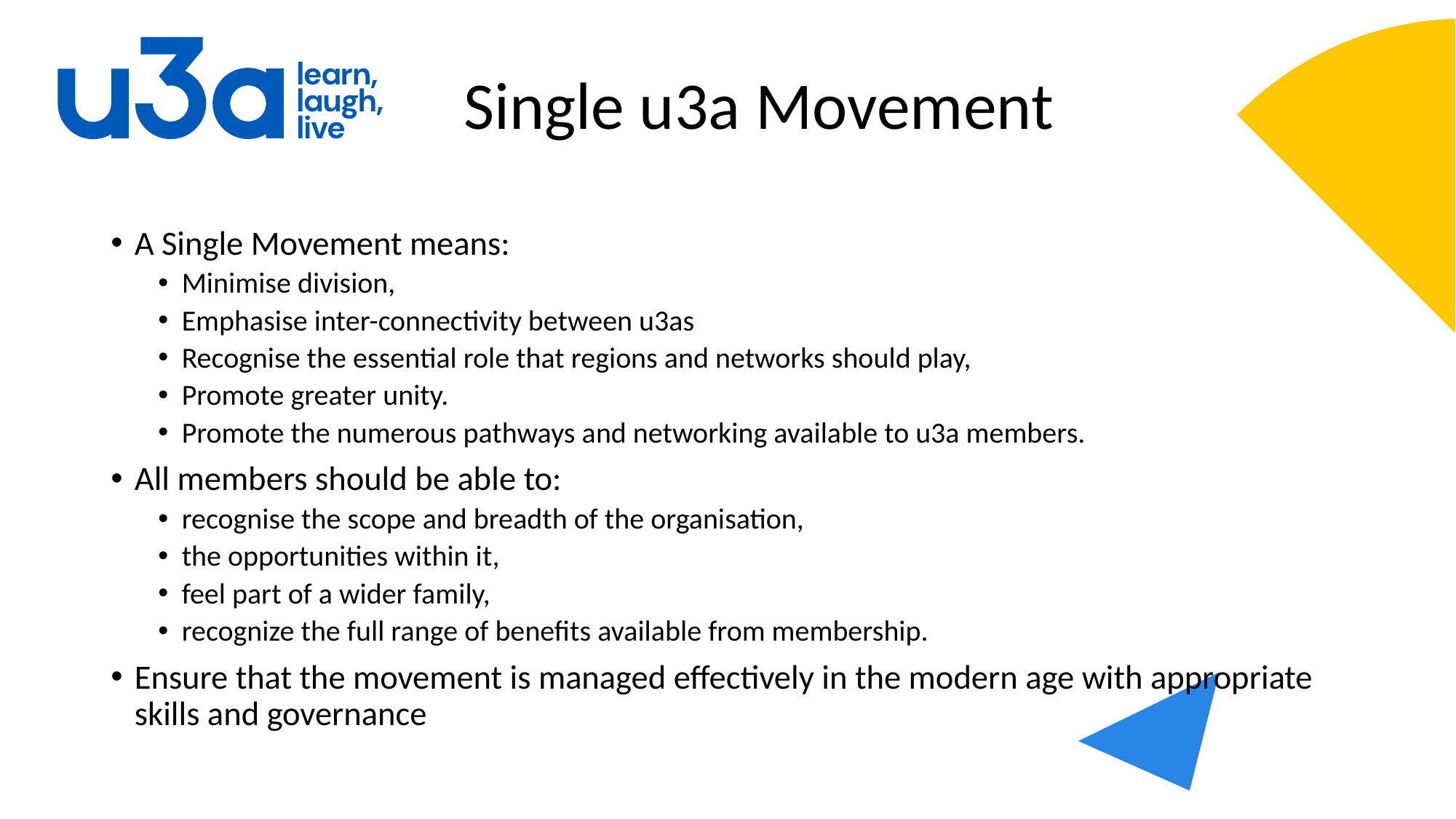

# Single u3a Movement
A Single Movement means:
Minimise division,
Emphasise inter-connectivity between u3as
Recognise the essential role that regions and networks should play,
Promote greater unity.
Promote the numerous pathways and networking available to u3a members.
All members should be able to:
recognise the scope and breadth of the organisation,
the opportunities within it,
feel part of a wider family,
recognize the full range of benefits available from membership.
Ensure that the movement is managed effectively in the modern age with appropriate skills and governance